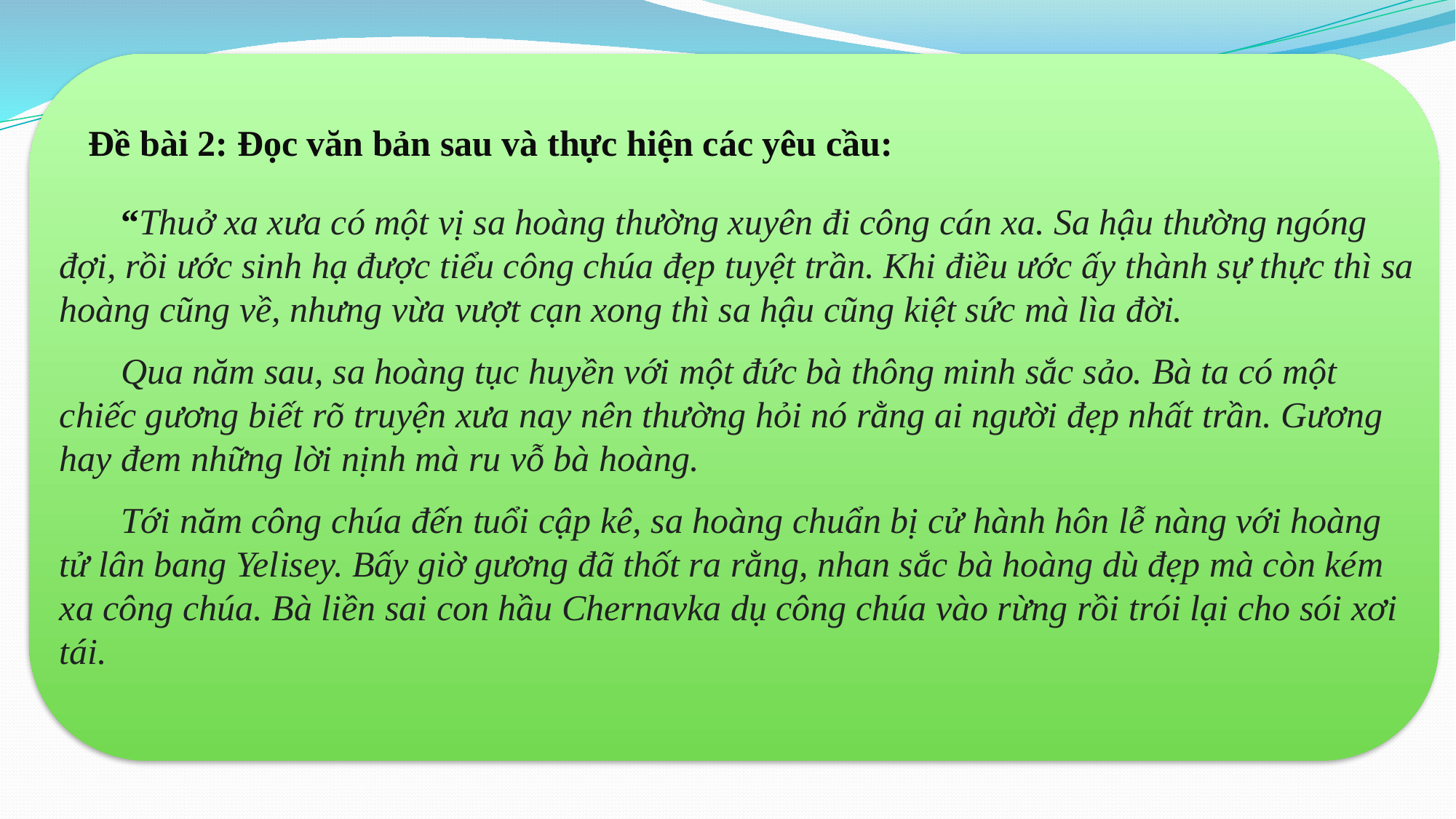

Đề bài 2: Đọc văn bản sau và thực hiện các yêu cầu:
“Thuở xa xưa có một vị sa hoàng thường xuyên đi công cán xa. Sa hậu thường ngóng đợi, rồi ước sinh hạ được tiểu công chúa đẹp tuyệt trần. Khi điều ước ấy thành sự thực thì sa hoàng cũng về, nhưng vừa vượt cạn xong thì sa hậu cũng kiệt sức mà lìa đời.
Qua năm sau, sa hoàng tục huyền với một đức bà thông minh sắc sảo. Bà ta có một chiếc gương biết rõ truyện xưa nay nên thường hỏi nó rằng ai người đẹp nhất trần. Gương hay đem những lời nịnh mà ru vỗ bà hoàng.
Tới năm công chúa đến tuổi cập kê, sa hoàng chuẩn bị cử hành hôn lễ nàng với hoàng tử lân bang Yelisey. Bấy giờ gương đã thốt ra rằng, nhan sắc bà hoàng dù đẹp mà còn kém xa công chúa. Bà liền sai con hầu Chernavka dụ công chúa vào rừng rồi trói lại cho sói xơi tái.